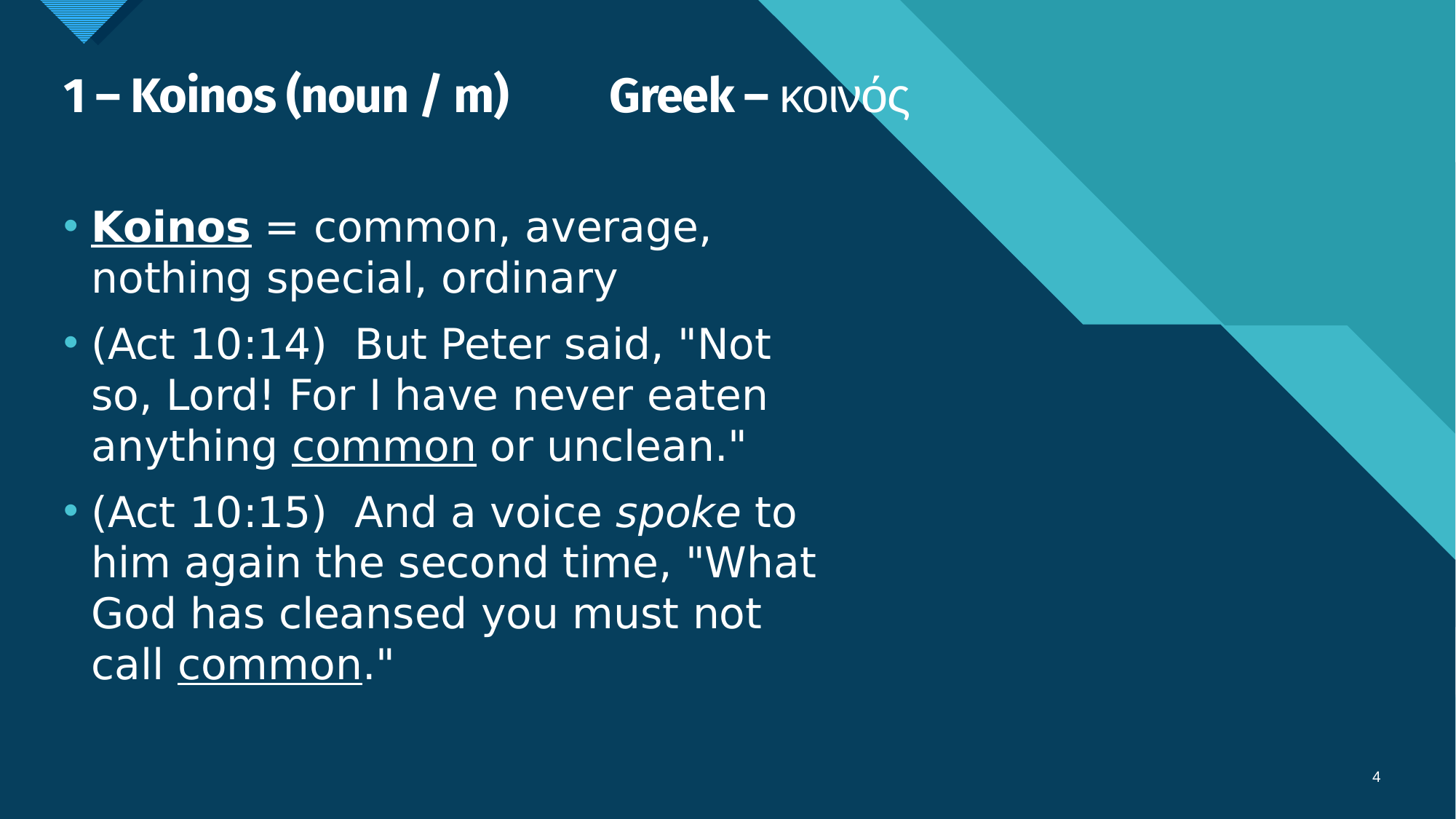

# 1 – Koinos (noun / m)	Greek – κοινός
Koinos = common, average, nothing special, ordinary
(Act 10:14)  But Peter said, "Not so, Lord! For I have never eaten anything common or unclean."
(Act 10:15)  And a voice spoke to him again the second time, "What God has cleansed you must not call common."
4